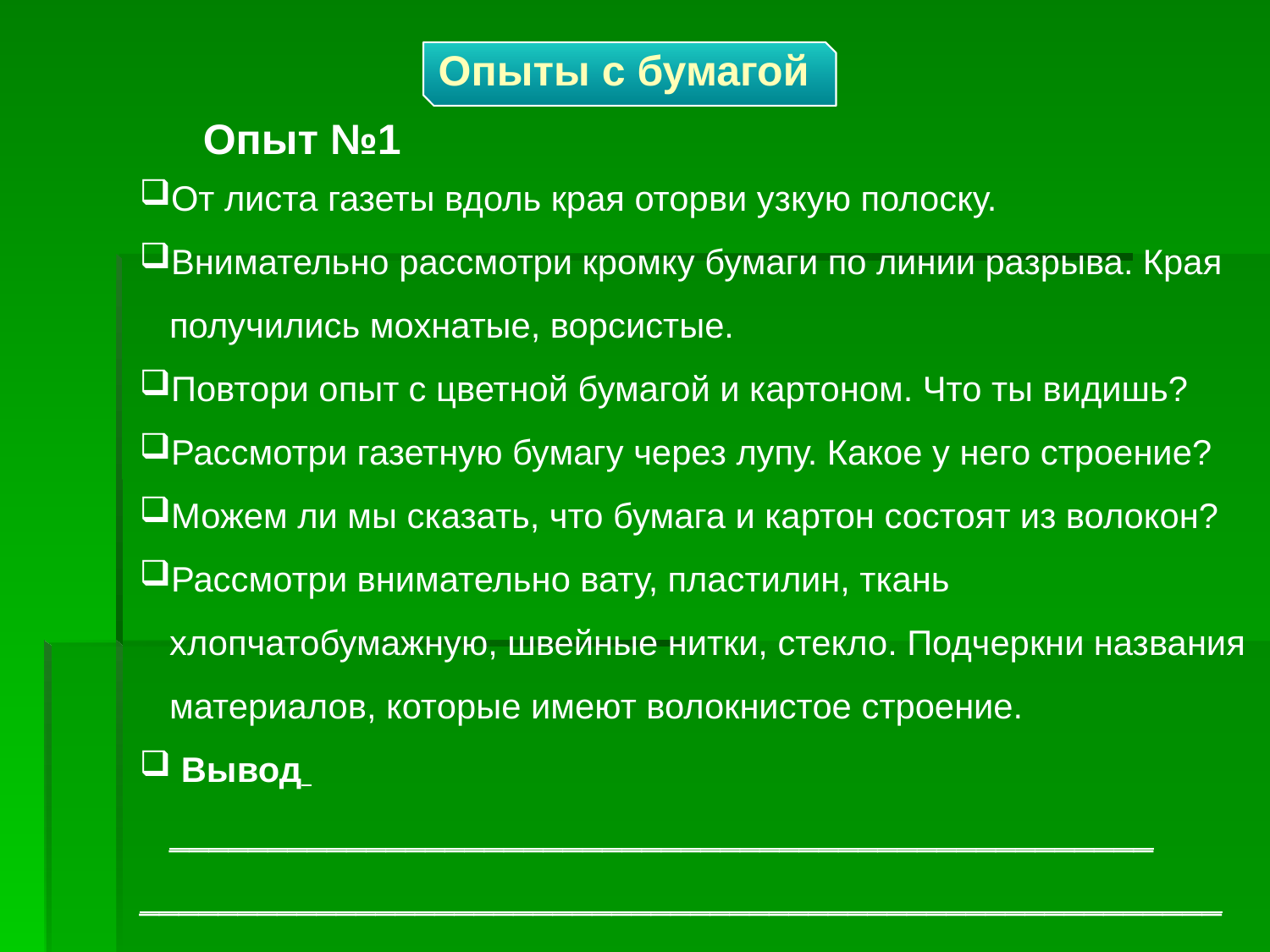

# Опыты с бумагой

Опыт №1

От листа газеты вдоль края оторви узкую полоску.
Внимательно рассмотри кромку бумаги по линии разрыва. Края получились мохнатые, ворсистые.
Повтори опыт с цветной бумагой и картоном. Что ты видишь?
Рассмотри газетную бумагу через лупу. Какое у него строение?
Можем ли мы сказать, что бумага и картон состоят из волокон?
Рассмотри внимательно вату, пластилин, ткань хлопчатобумажную, швейные нитки, стекло. Подчеркни названия материалов, которые имеют волокнистое строение.
 Вывод  __________________________________________________
_______________________________________________________